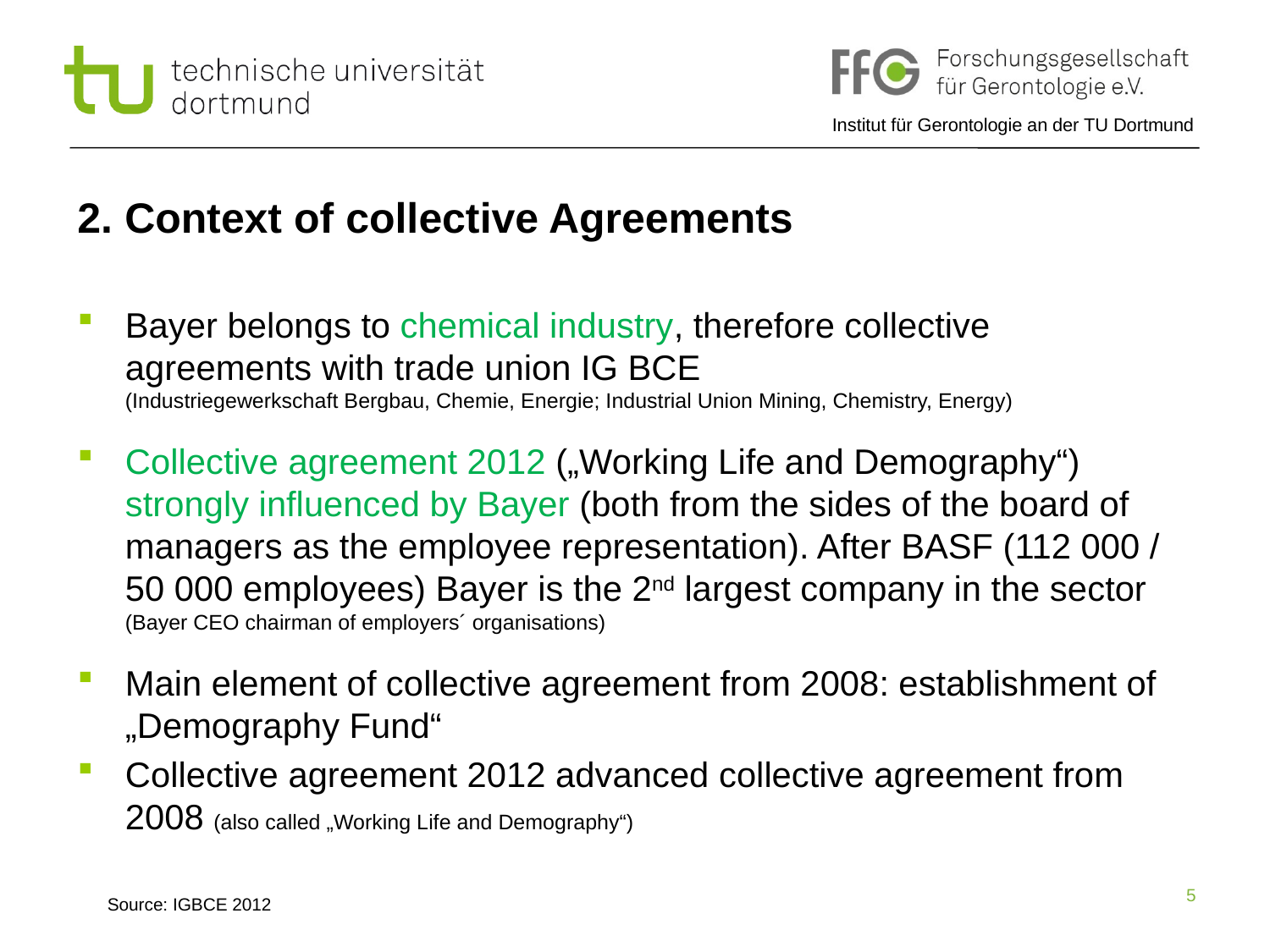

# 2. Context of collective Agreements
Bayer belongs to chemical industry, therefore collective agreements with trade union IG BCE                                (Industriegewerkschaft Bergbau, Chemie, Energie; Industrial Union Mining, Chemistry, Energy)

Collective agreement 2012 („Working Life and Demography“) strongly influenced by Bayer (both from the sides of the board of managers as the employee representation). After BASF (112 000 / 50 000 employees) Bayer is the 2nd largest company in the sector (Bayer CEO chairman of employers´ organisations)

Main element of collective agreement from 2008: establishment of „Demography Fund“
Collective agreement 2012 advanced collective agreement from 2008 (also called „Working Life and Demography“)

Source: IGBCE 2012